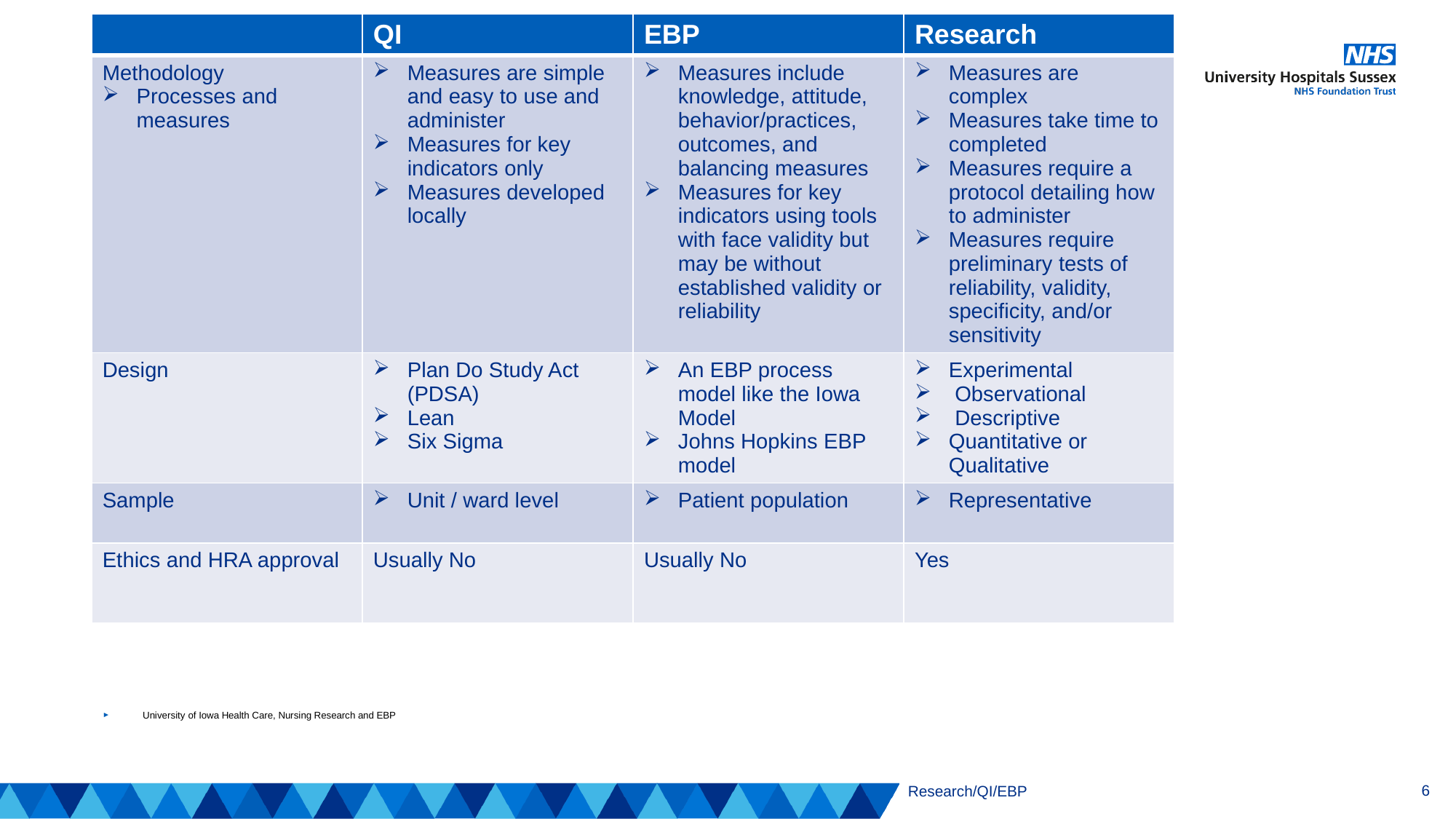

|  | QI | EBP | Research |
| --- | --- | --- | --- |
| Methodology Processes and measures | Measures are simple and easy to use and administer Measures for key indicators only Measures developed locally | Measures include knowledge, attitude, behavior/practices, outcomes, and balancing measures Measures for key indicators using tools with face validity but may be without established validity or reliability | Measures are complex Measures take time to completed Measures require a protocol detailing how to administer Measures require preliminary tests of reliability, validity, specificity, and/or sensitivity |
| Design | Plan Do Study Act (PDSA) Lean Six Sigma | An EBP process model like the Iowa Model Johns Hopkins EBP model | Experimental Observational Descriptive Quantitative or Qualitative |
| Sample | Unit / ward level | Patient population | Representative |
| Ethics and HRA approval | Usually No | Usually No | Yes |
University of Iowa Health Care, Nursing Research and EBP

6
Research/QI/EBP